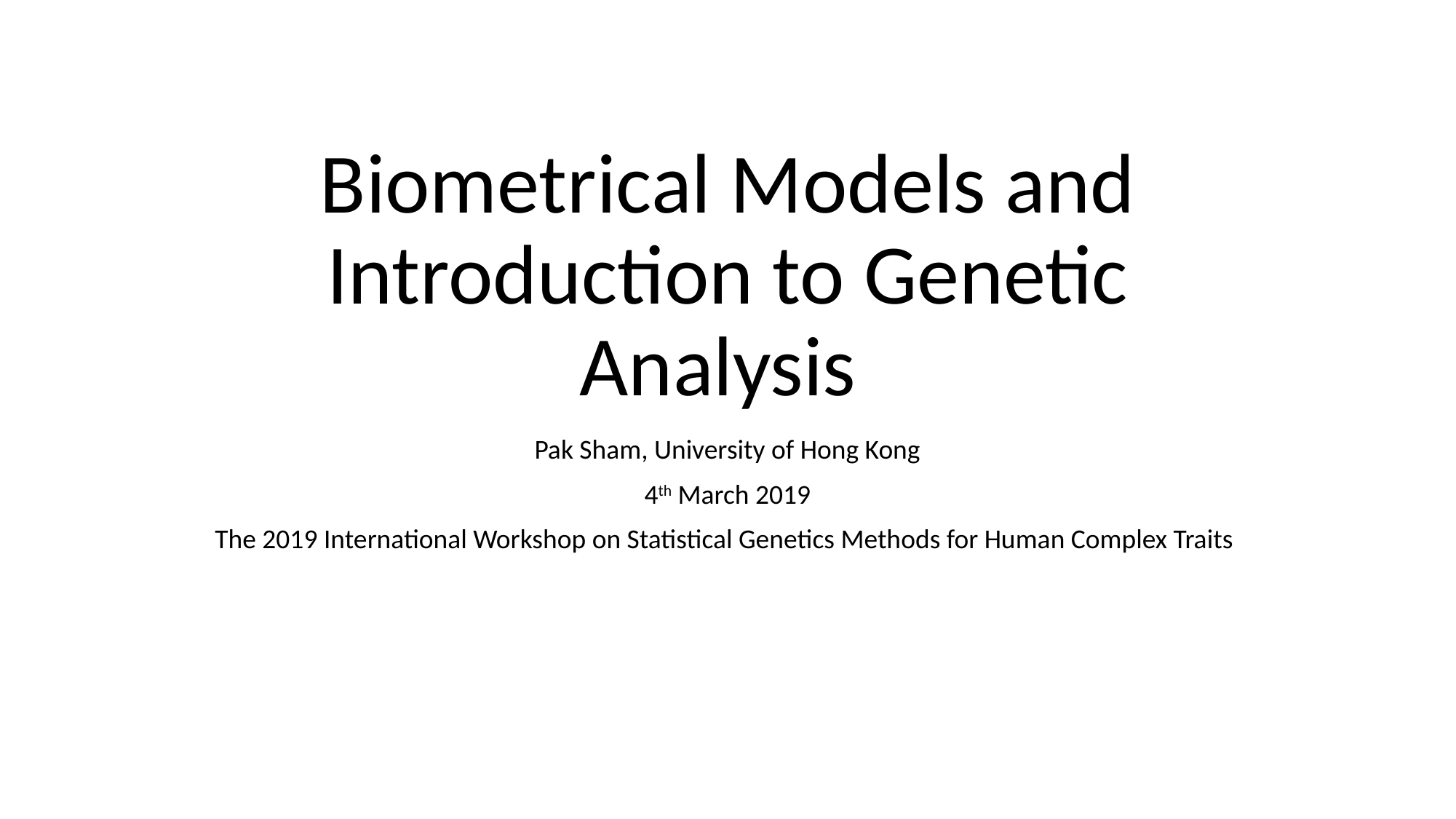

# Biometrical Models and Introduction to Genetic Analysis
Pak Sham, University of Hong Kong
4th March 2019
The 2019 International Workshop on Statistical Genetics Methods for Human Complex Traits